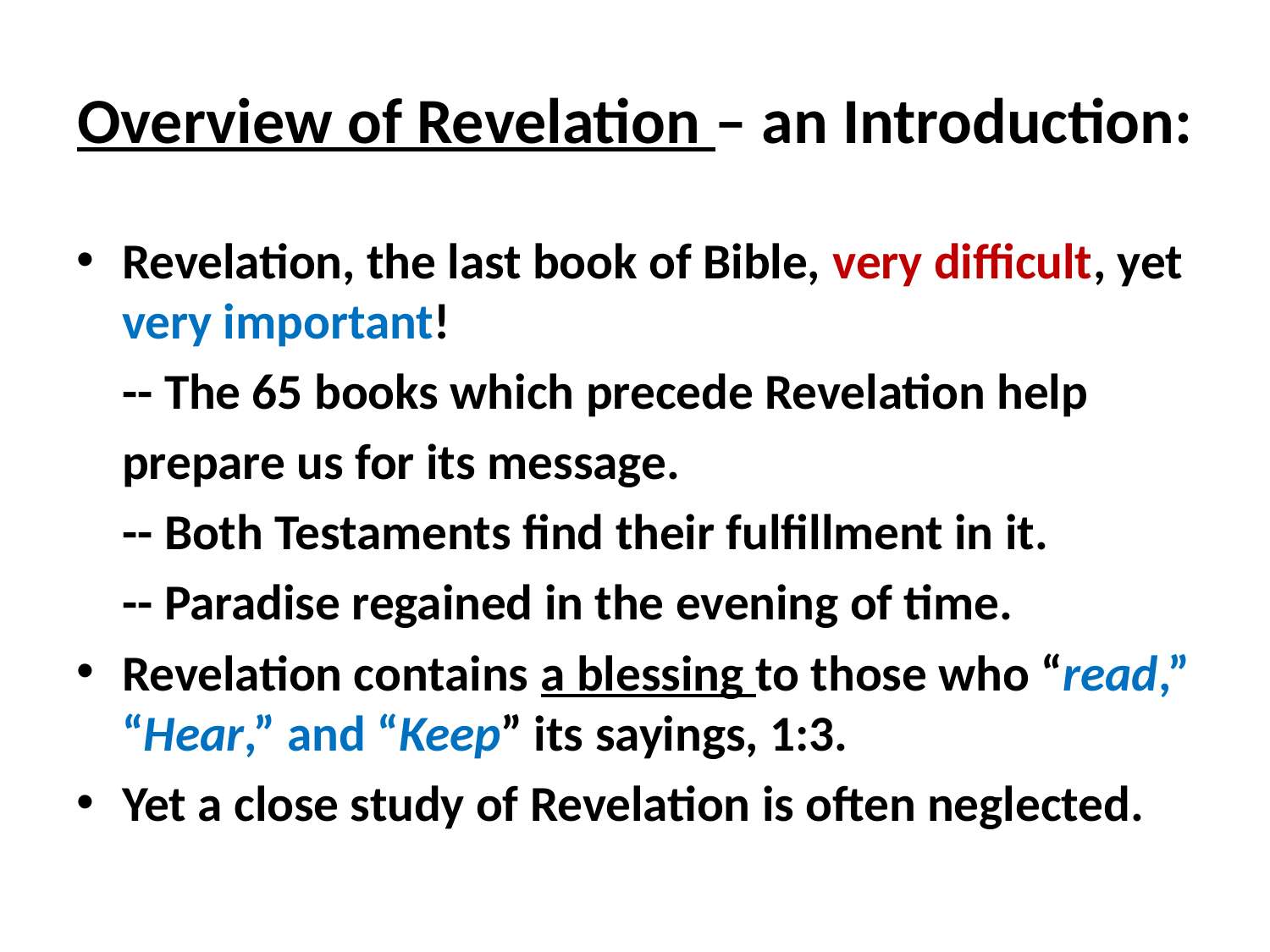

# Overview of Revelation – an Introduction:
Revelation, the last book of Bible, very difficult, yet very important!
	-- The 65 books which precede Revelation help
		prepare us for its message.
	-- Both Testaments find their fulfillment in it.
	-- Paradise regained in the evening of time.
Revelation contains a blessing to those who “read,” “Hear,” and “Keep” its sayings, 1:3.
Yet a close study of Revelation is often neglected.